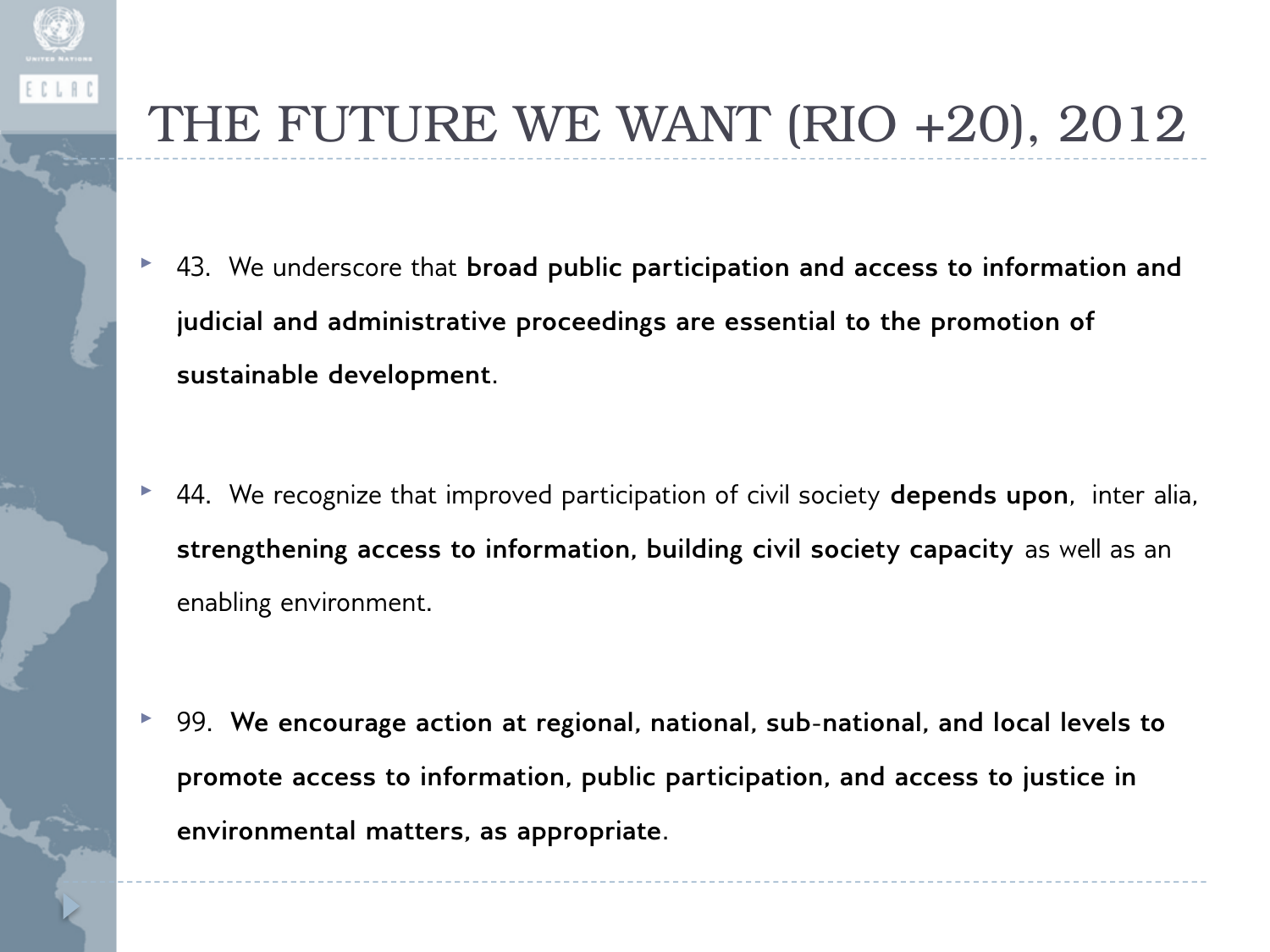

# THE FUTURE WE WANT (RIO +20), 2012
43.  We underscore that broad public participation and access to information and judicial and administrative proceedings are essential to the promotion of sustainable development.

44.  We recognize that improved participation of civil society depends upon,  inter alia, strengthening access to information, building civil society capacity as well as an enabling environment.

99.  We encourage action at regional, national, sub-national, and local levels to promote access to information, public participation, and access to justice in environmental matters, as appropriate.